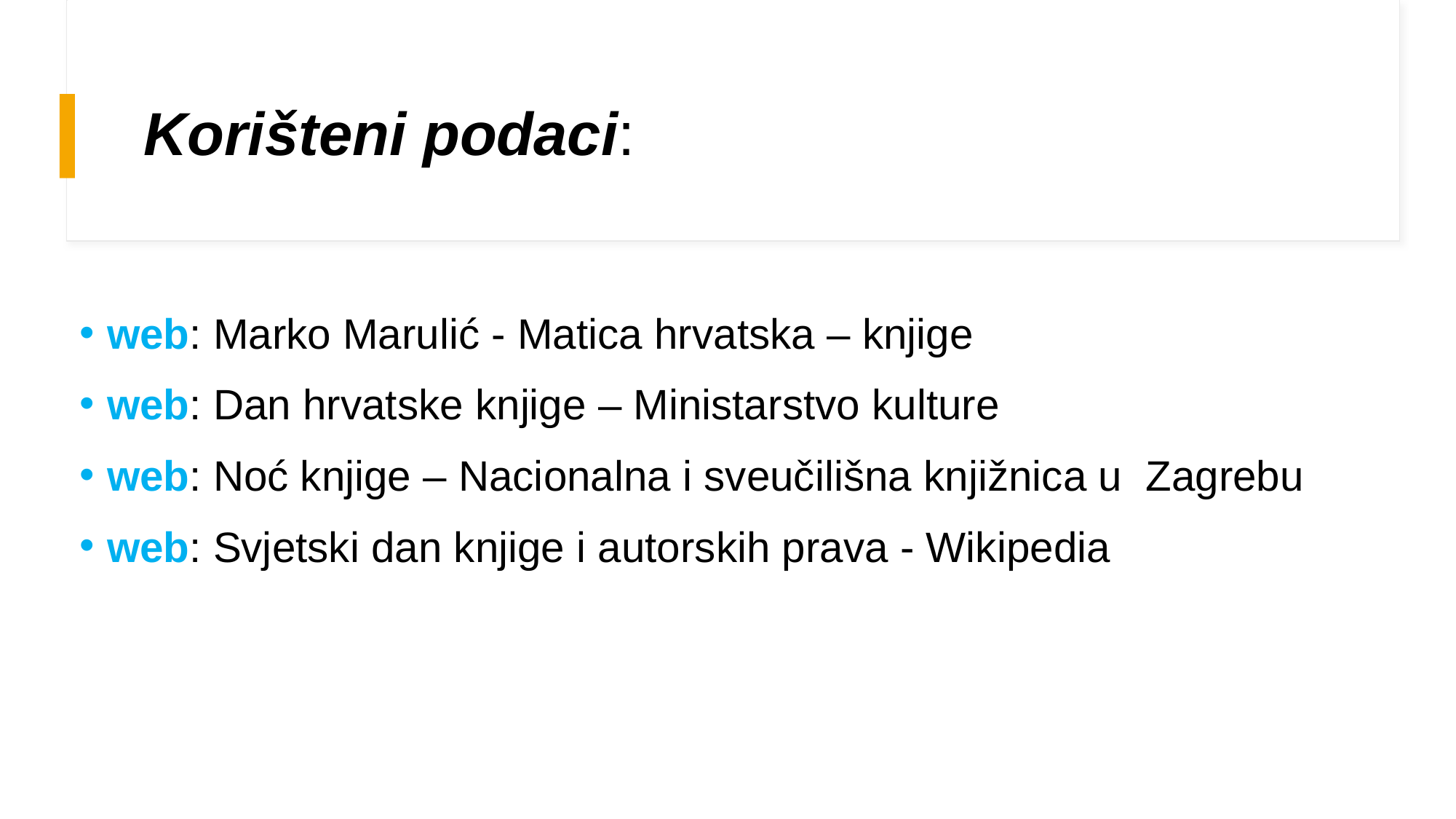

# Korišteni podaci:
web: Marko Marulić - Matica hrvatska – knjige
web: Dan hrvatske knjige – Ministarstvo kulture
web: Noć knjige – Nacionalna i sveučilišna knjižnica u  Zagrebu
web: Svjetski dan knjige i autorskih prava - Wikipedia